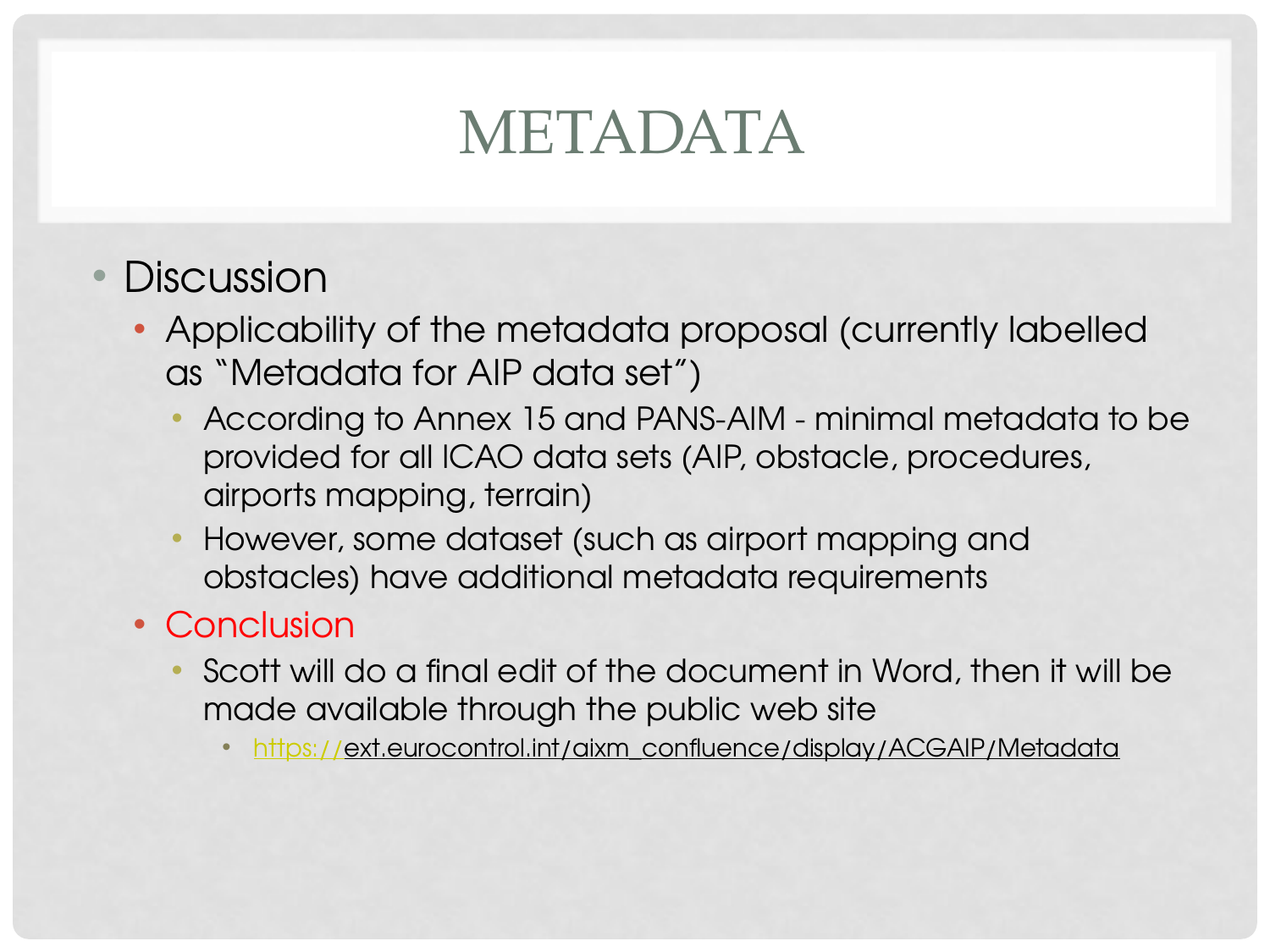

# metadata
Discussion
Applicability of the metadata proposal (currently labelled as “Metadata for AIP data set”)
According to Annex 15 and PANS-AIM - minimal metadata to be provided for all ICAO data sets (AIP, obstacle, procedures, airports mapping, terrain)
However, some dataset (such as airport mapping and obstacles) have additional metadata requirements
Conclusion
Scott will do a final edit of the document in Word, then it will be made available through the public web site
https://ext.eurocontrol.int/aixm_confluence/display/ACGAIP/Metadata